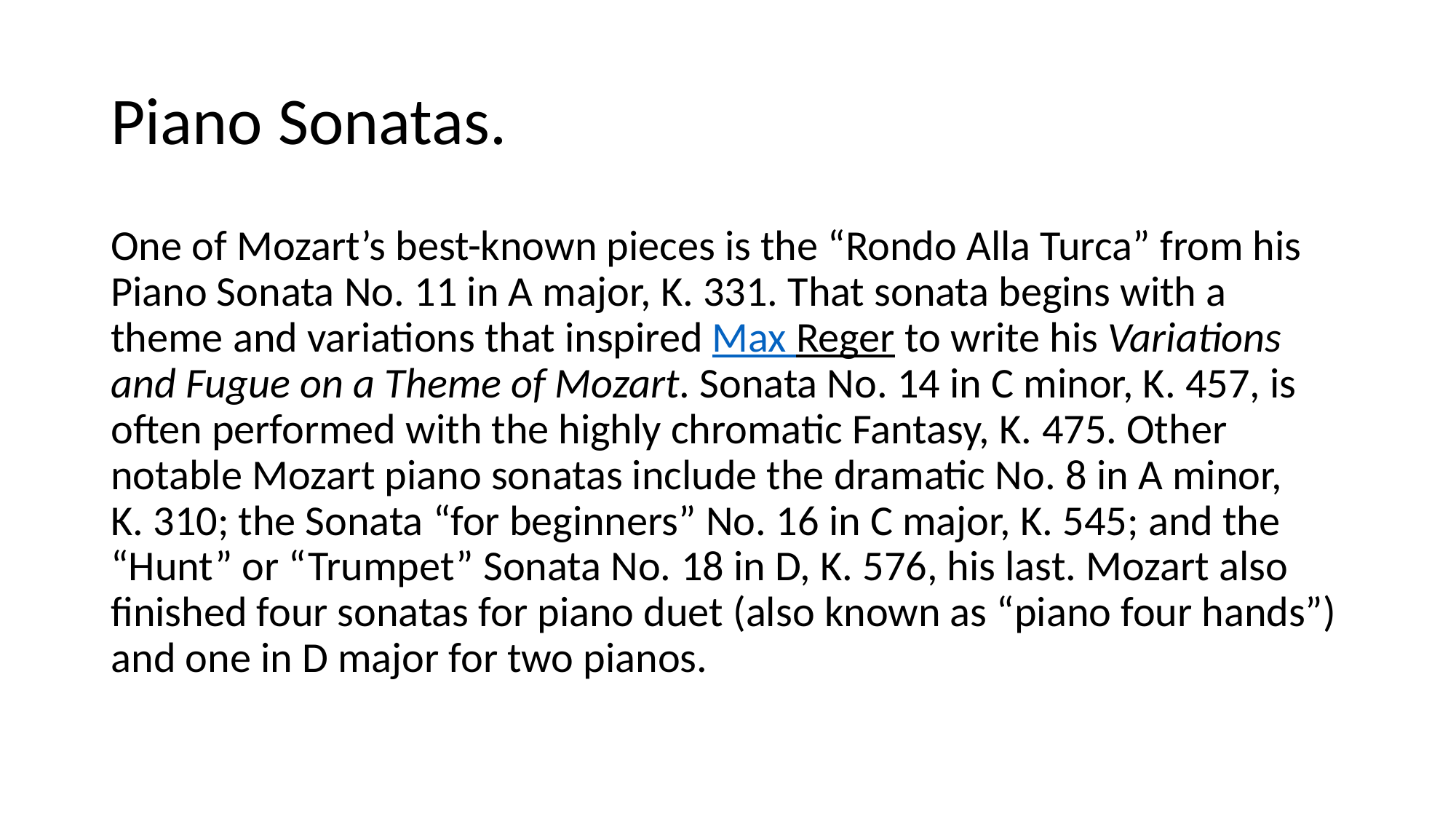

# Piano Sonatas.
One of Mozart’s best-known pieces is the “Rondo Alla Turca” from his Piano Sonata No. 11 in A major, K. 331. That sonata begins with a theme and variations that inspired Max Reger to write his Variations and Fugue on a Theme of Mozart. Sonata No. 14 in C minor, K. 457, is often performed with the highly chromatic Fantasy, K. 475. Other notable Mozart piano sonatas include the dramatic No. 8 in A minor, K. 310; the Sonata “for beginners” No. 16 in C major, K. 545; and the “Hunt” or “Trumpet” Sonata No. 18 in D, K. 576, his last. Mozart also finished four sonatas for piano duet (also known as “piano four hands”) and one in D major for two pianos.